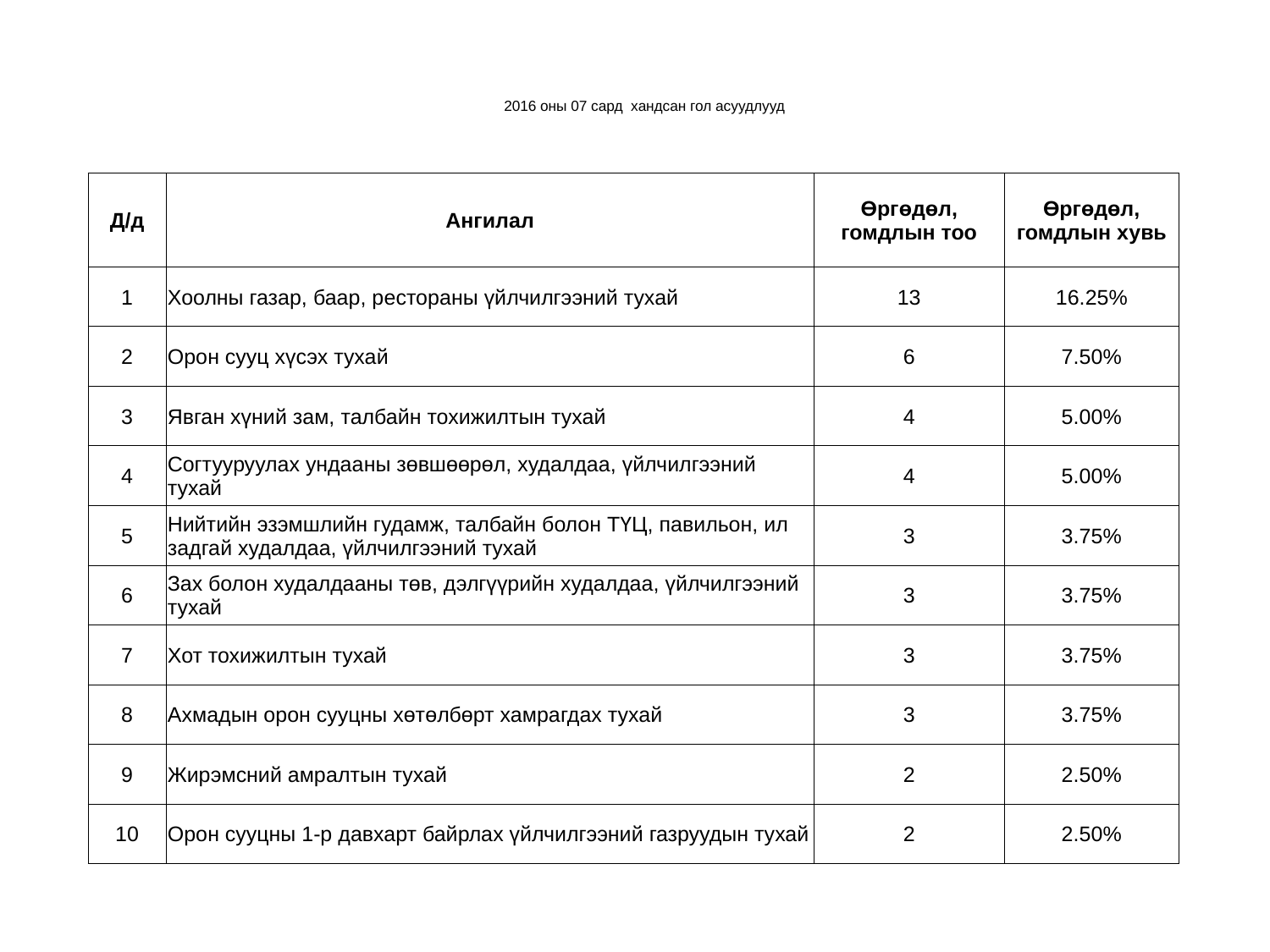

# 2016 оны 07 сард  хандсан гол асуудлууд
| Д/д | Ангилал | Өргөдөл, гомдлын тоо | Өргөдөл, гомдлын хувь |
| --- | --- | --- | --- |
| 1 | Хоолны газар, баар, рестораны үйлчилгээний тухай | 13 | 16.25% |
| 2 | Орон сууц хүсэх тухай | 6 | 7.50% |
| 3 | Явган хүний зам, талбайн тохижилтын тухай | 4 | 5.00% |
| 4 | Согтууруулах ундааны зөвшөөрөл, худалдаа, үйлчилгээний тухай | 4 | 5.00% |
| 5 | Нийтийн эзэмшлийн гудамж, талбайн болон ТҮЦ, павильон, ил задгай худалдаа, үйлчилгээний тухай | 3 | 3.75% |
| 6 | Зах болон худалдааны төв, дэлгүүрийн худалдаа, үйлчилгээний тухай | 3 | 3.75% |
| 7 | Хот тохижилтын тухай | 3 | 3.75% |
| 8 | Ахмадын орон сууцны хөтөлбөрт хамрагдах тухай | 3 | 3.75% |
| 9 | Жирэмсний амралтын тухай | 2 | 2.50% |
| 10 | Орон сууцны 1-р давхарт байрлах үйлчилгээний газруудын тухай | 2 | 2.50% |